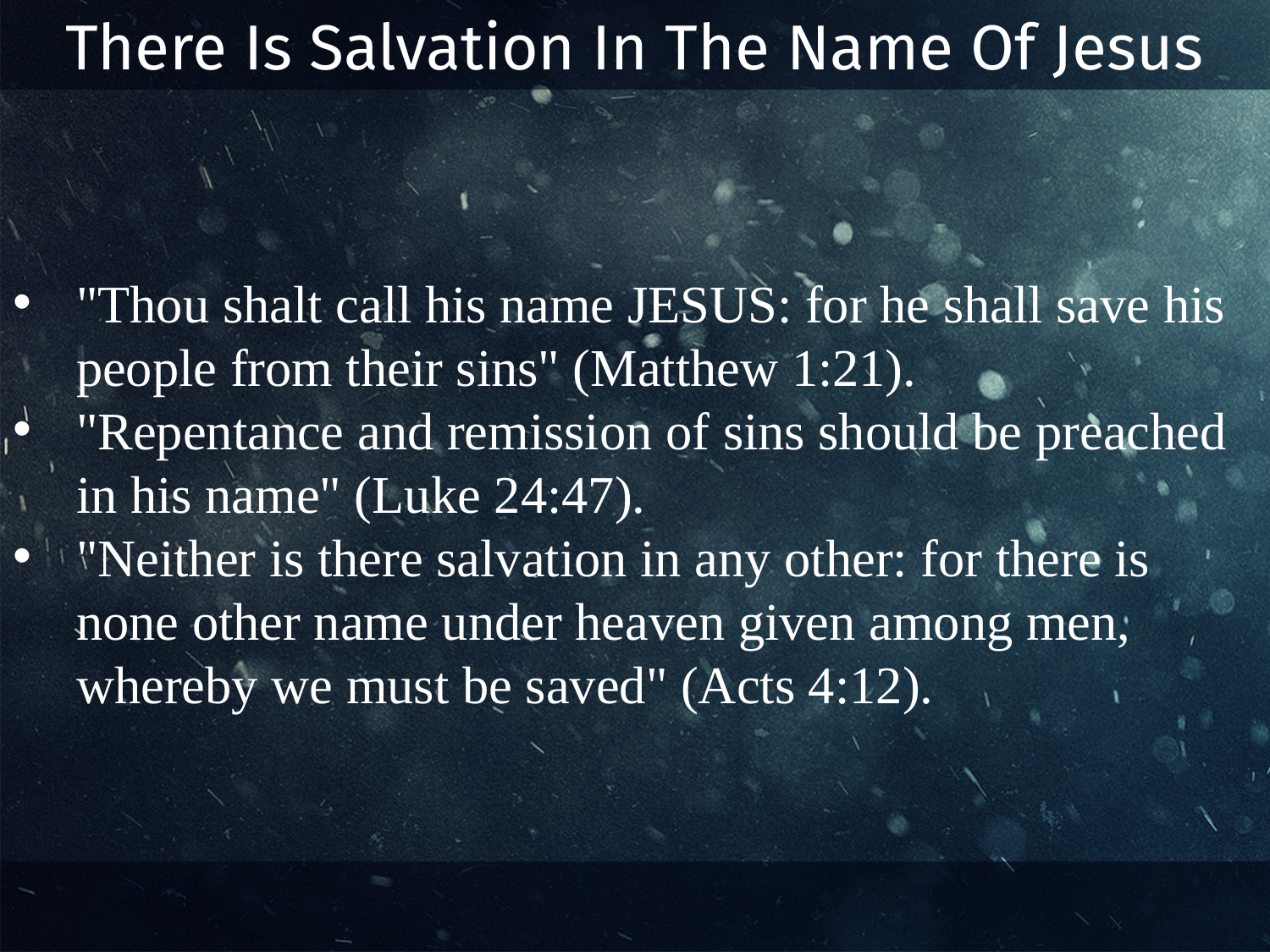

There Is Salvation In The Name Of Jesus
"Thou shalt call his name JESUS: for he shall save his people from their sins" (Matthew 1:21).
"Repentance and remission of sins should be preached in his name" (Luke 24:47).
"Neither is there salvation in any other: for there is none other name under heaven given among men, whereby we must be saved" (Acts 4:12).